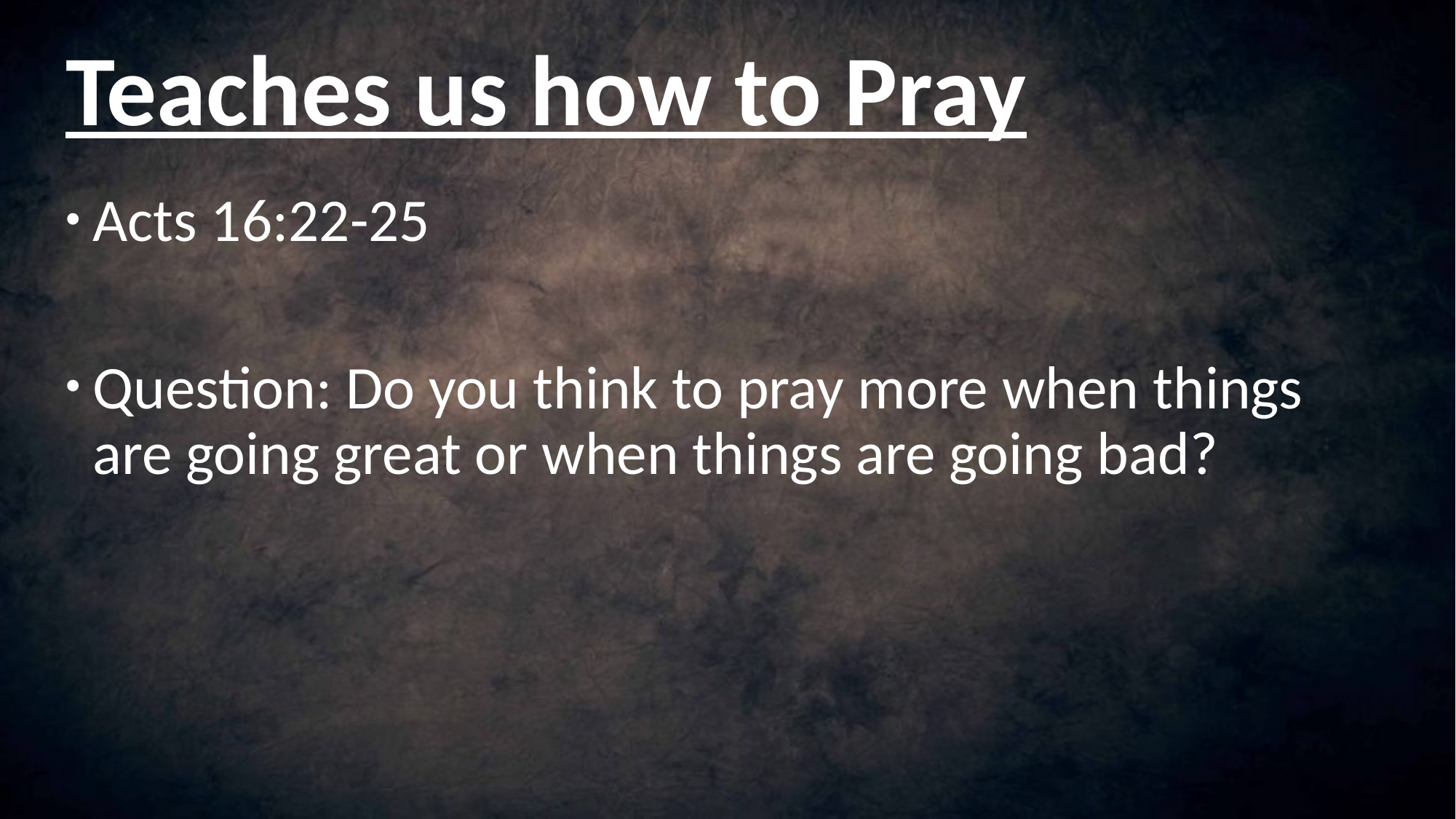

# Teaches us how to Pray
Acts 16:22-25

Question: Do you think to pray more when things are going great or when things are going bad?